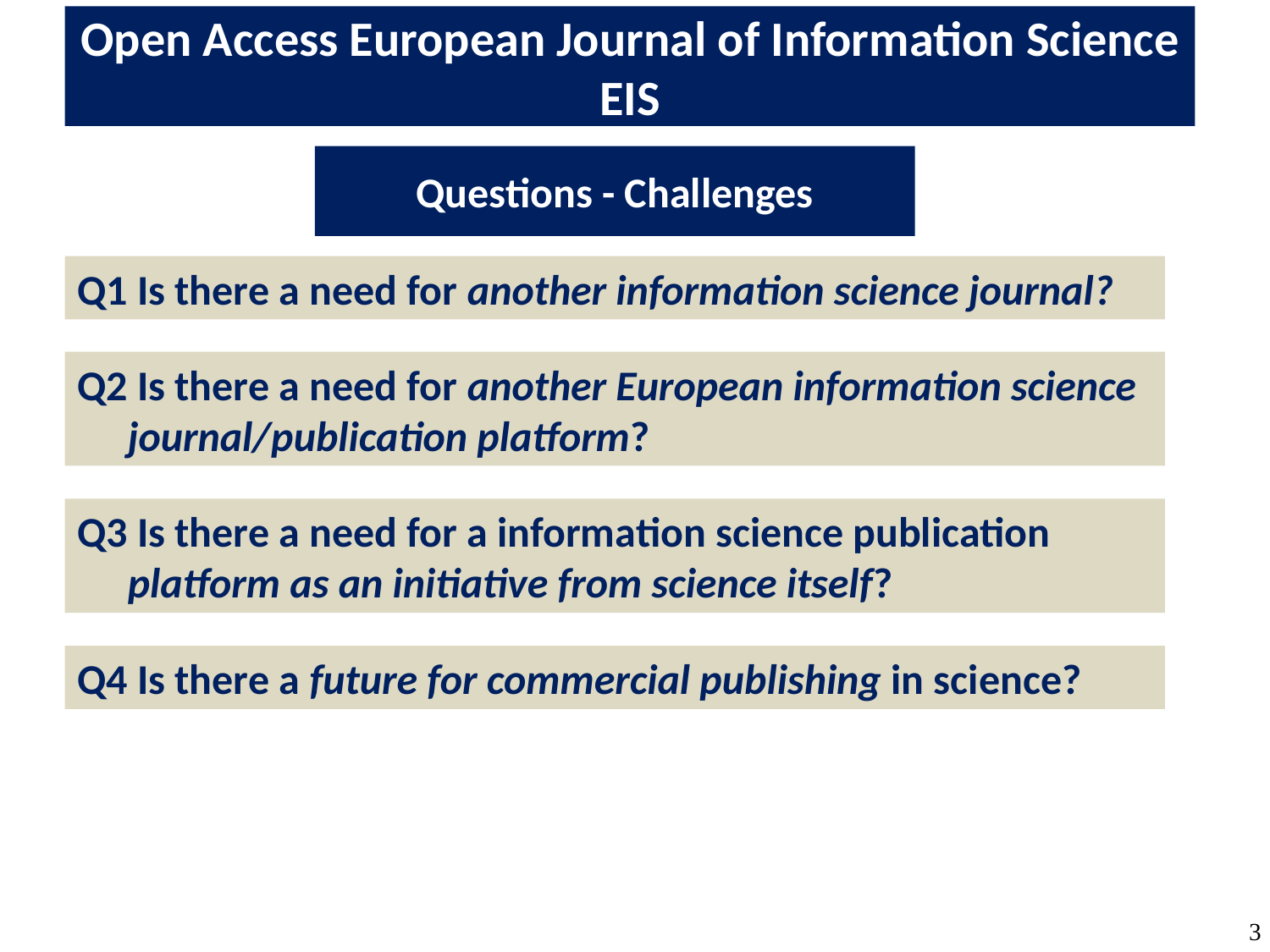

Open Access European Journal of Information Science EIS
Questions - Challenges
Q1 Is there a need for another information science journal?
Q2 Is there a need for another European information science journal/publication platform?
Q3 Is there a need for a information science publication platform as an initiative from science itself?
Q4 Is there a future for commercial publishing in science?